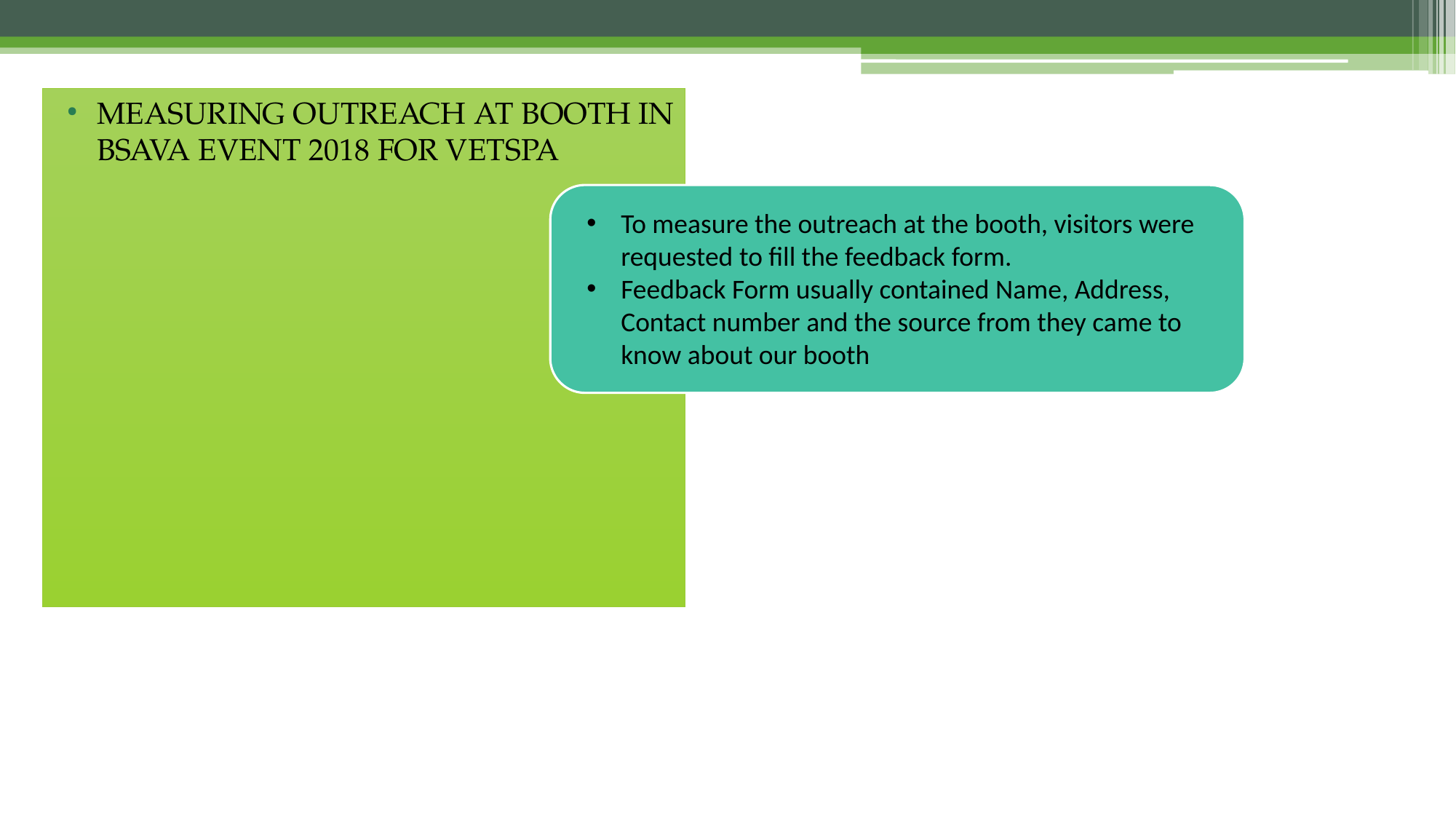

MEASURING OUTREACH AT BOOTH IN BSAVA EVENT 2018 FOR VETSPA

To measure the outreach at the booth, visitors were requested to fill the feedback form.
Feedback Form usually contained Name, Address, Contact number and the source from they came to know about our booth